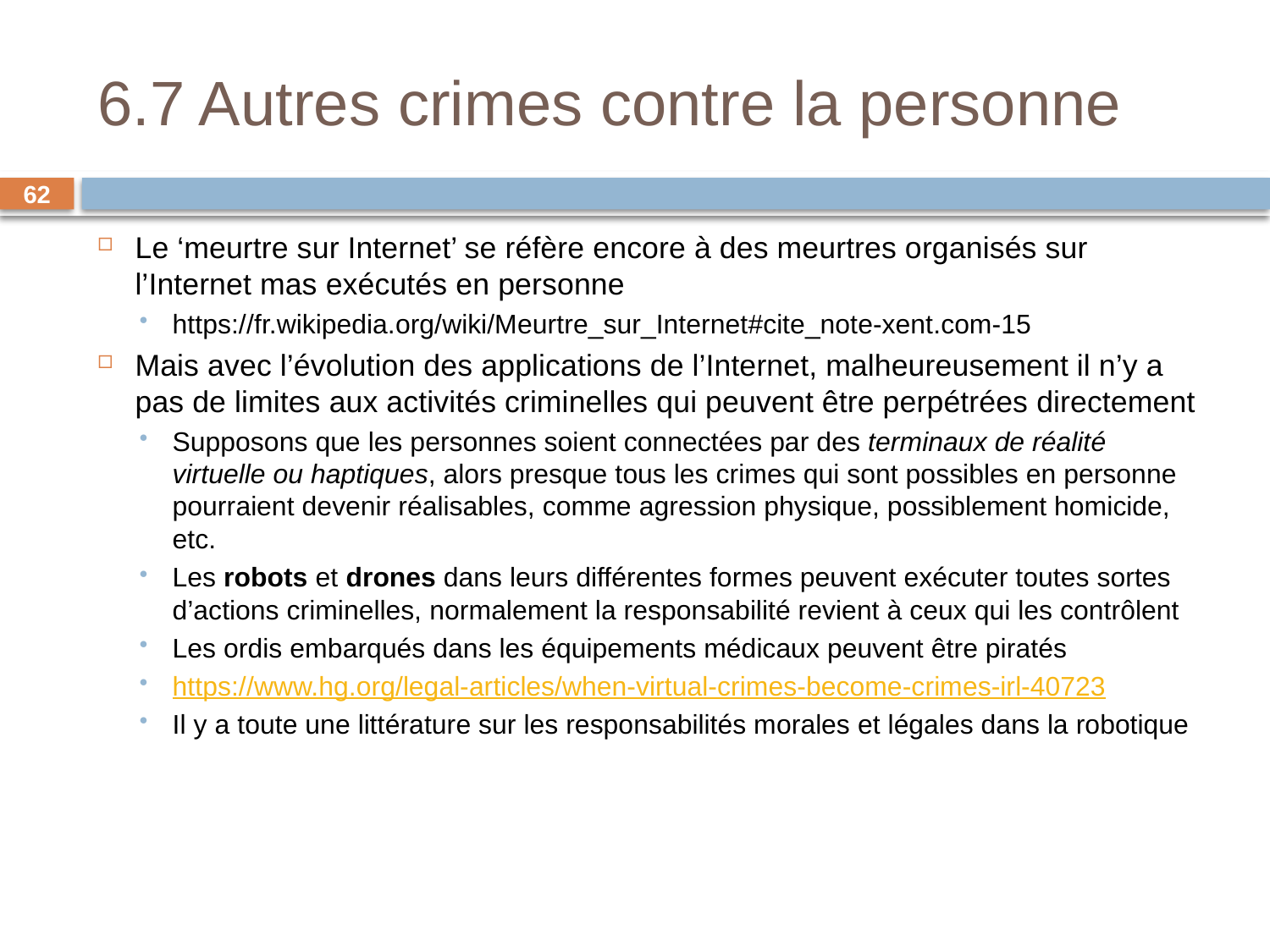

# 6.7 Autres crimes contre la personne
62
Le ‘meurtre sur Internet’ se réfère encore à des meurtres organisés sur l’Internet mas exécutés en personne
https://fr.wikipedia.org/wiki/Meurtre_sur_Internet#cite_note-xent.com-15
Mais avec l’évolution des applications de l’Internet, malheureusement il n’y a pas de limites aux activités criminelles qui peuvent être perpétrées directement
Supposons que les personnes soient connectées par des terminaux de réalité virtuelle ou haptiques, alors presque tous les crimes qui sont possibles en personne pourraient devenir réalisables, comme agression physique, possiblement homicide, etc.
Les robots et drones dans leurs différentes formes peuvent exécuter toutes sortes d’actions criminelles, normalement la responsabilité revient à ceux qui les contrôlent
Les ordis embarqués dans les équipements médicaux peuvent être piratés
https://www.hg.org/legal-articles/when-virtual-crimes-become-crimes-irl-40723
Il y a toute une littérature sur les responsabilités morales et légales dans la robotique